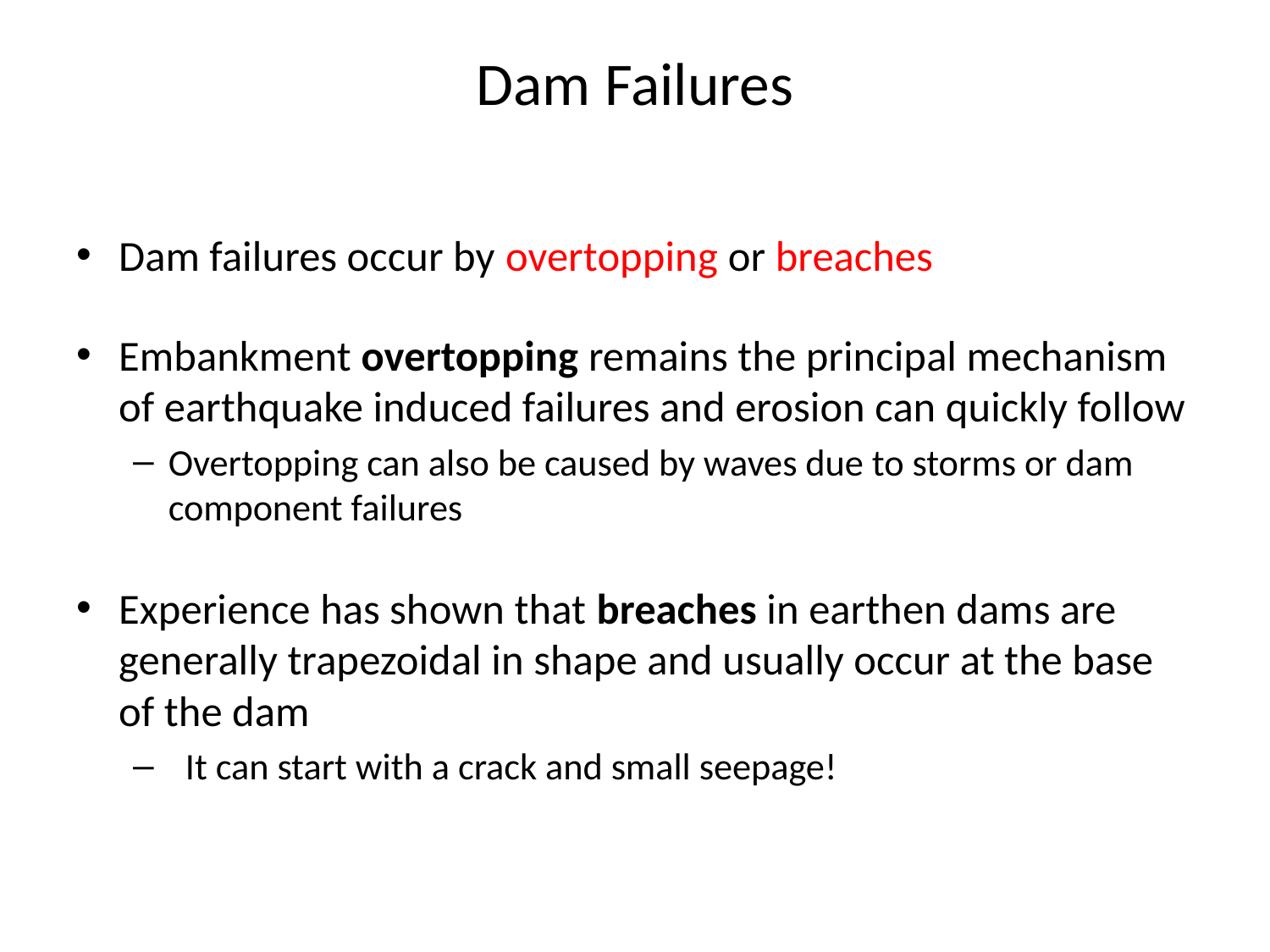

# Dam Failures
Dam failures occur by overtopping or breaches

Embankment overtopping remains the principal mechanism of earthquake induced failures and erosion can quickly follow
Overtopping can also be caused by waves due to storms or dam component failures

Experience has shown that breaches in earthen dams are generally trapezoidal in shape and usually occur at the base of the dam
  It can start with a crack and small seepage!